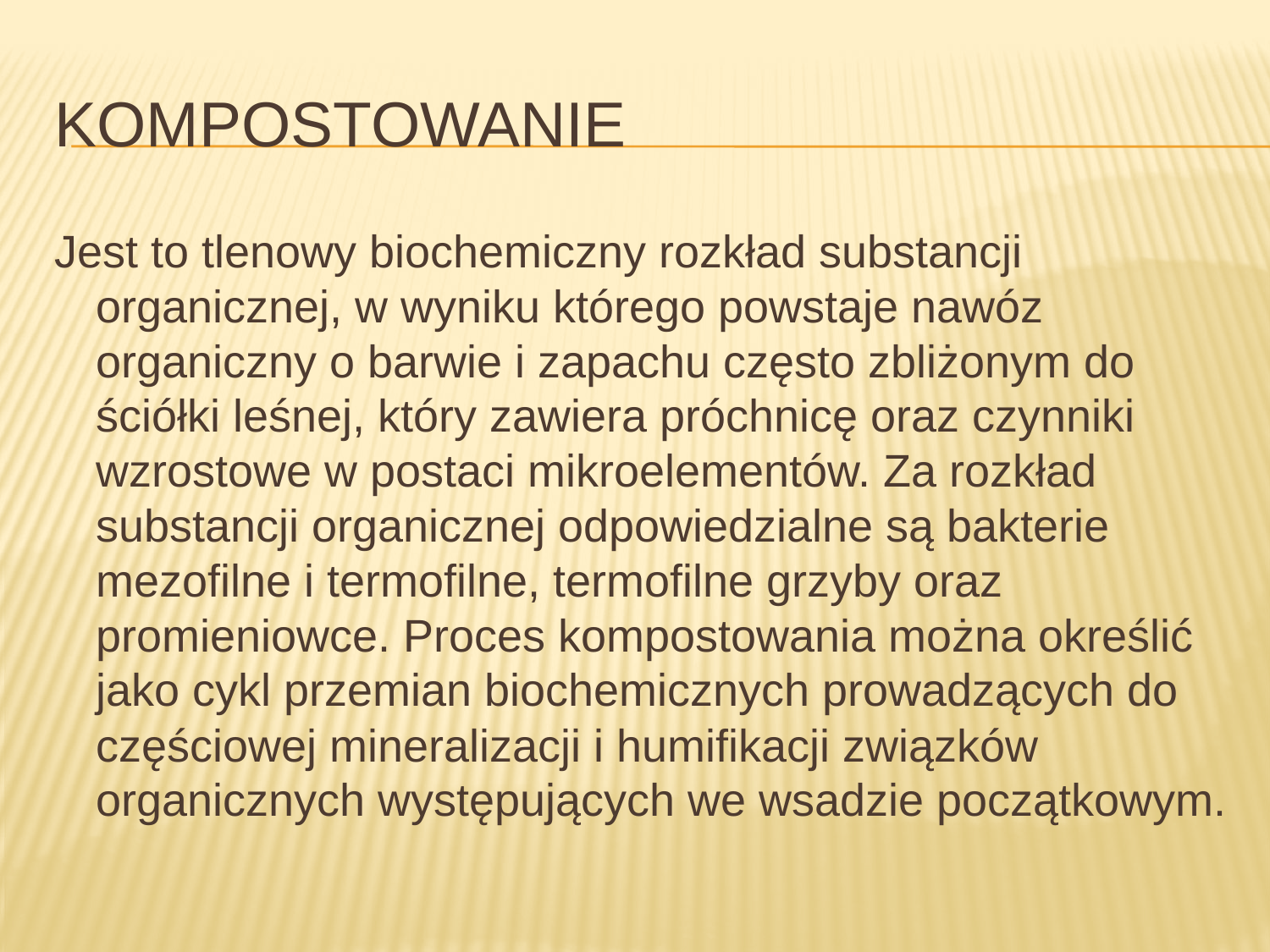

# Kompostowanie
Jest to tlenowy biochemiczny rozkład substancji organicznej, w wyniku którego powstaje nawóz organiczny o barwie i zapachu często zbliżonym do ściółki leśnej, który zawiera próchnicę oraz czynniki wzrostowe w postaci mikroelementów. Za rozkład substancji organicznej odpowiedzialne są bakterie mezofilne i termofilne, termofilne grzyby oraz promieniowce. Proces kompostowania można określić jako cykl przemian biochemicznych prowadzących do częściowej mineralizacji i humifikacji związków organicznych występujących we wsadzie początkowym.